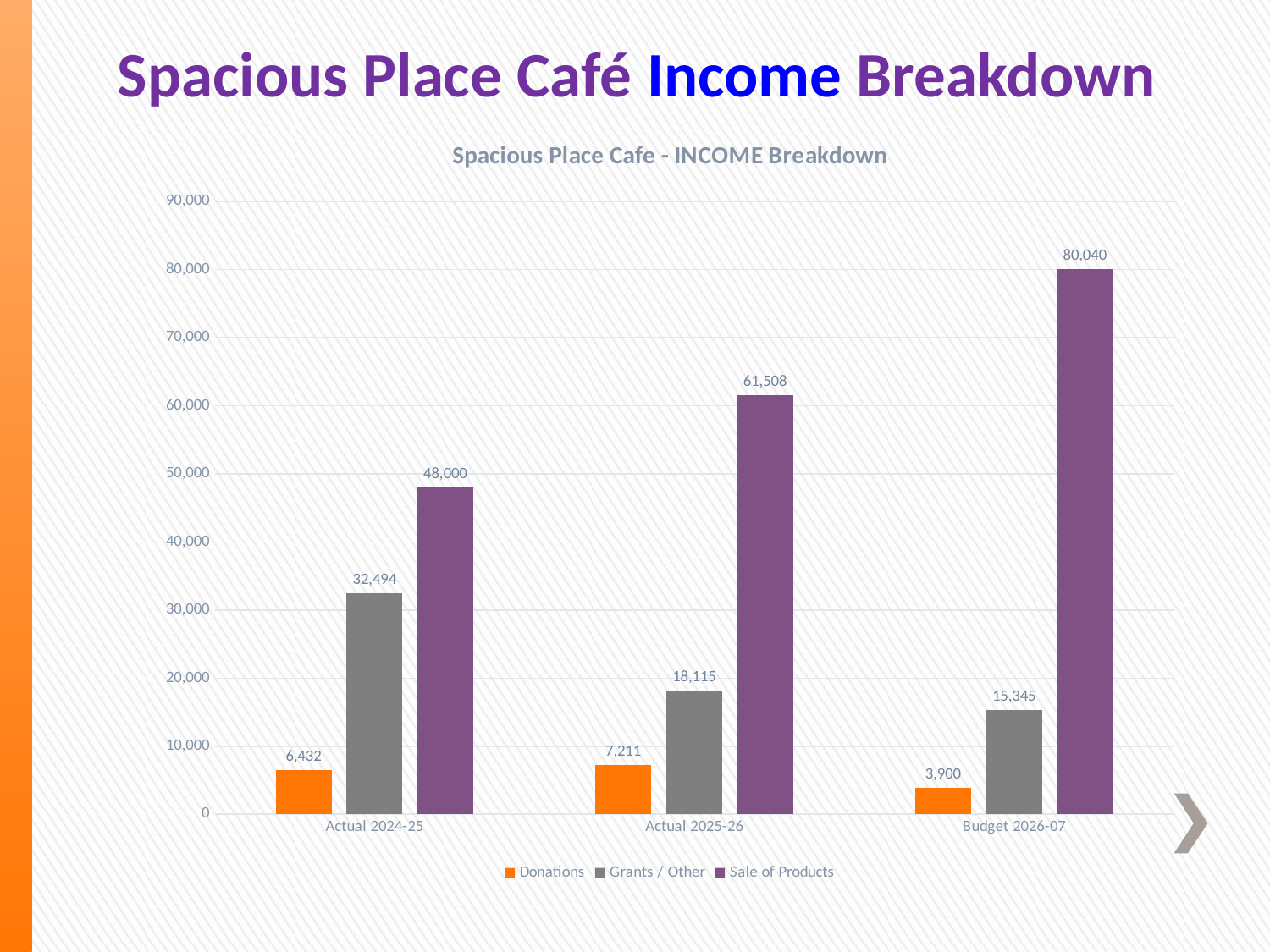

# Spacious Place Café Income Breakdown

### Chart: Spacious Place Cafe - INCOME Breakdown

| Category | Donations | Grants / Other | Sale of Products |
|---|---|---|---|
| Actual 2024-25 | 6432.0 | 32494.0 | 48000.0 |
| Actual 2025-26 | 7211.0 | 18115.0 | 61508.0 |
| Budget 2026-07 | 3900.0 | 15345.0 | 80040.0 |

### Chart

| Category |
|---|